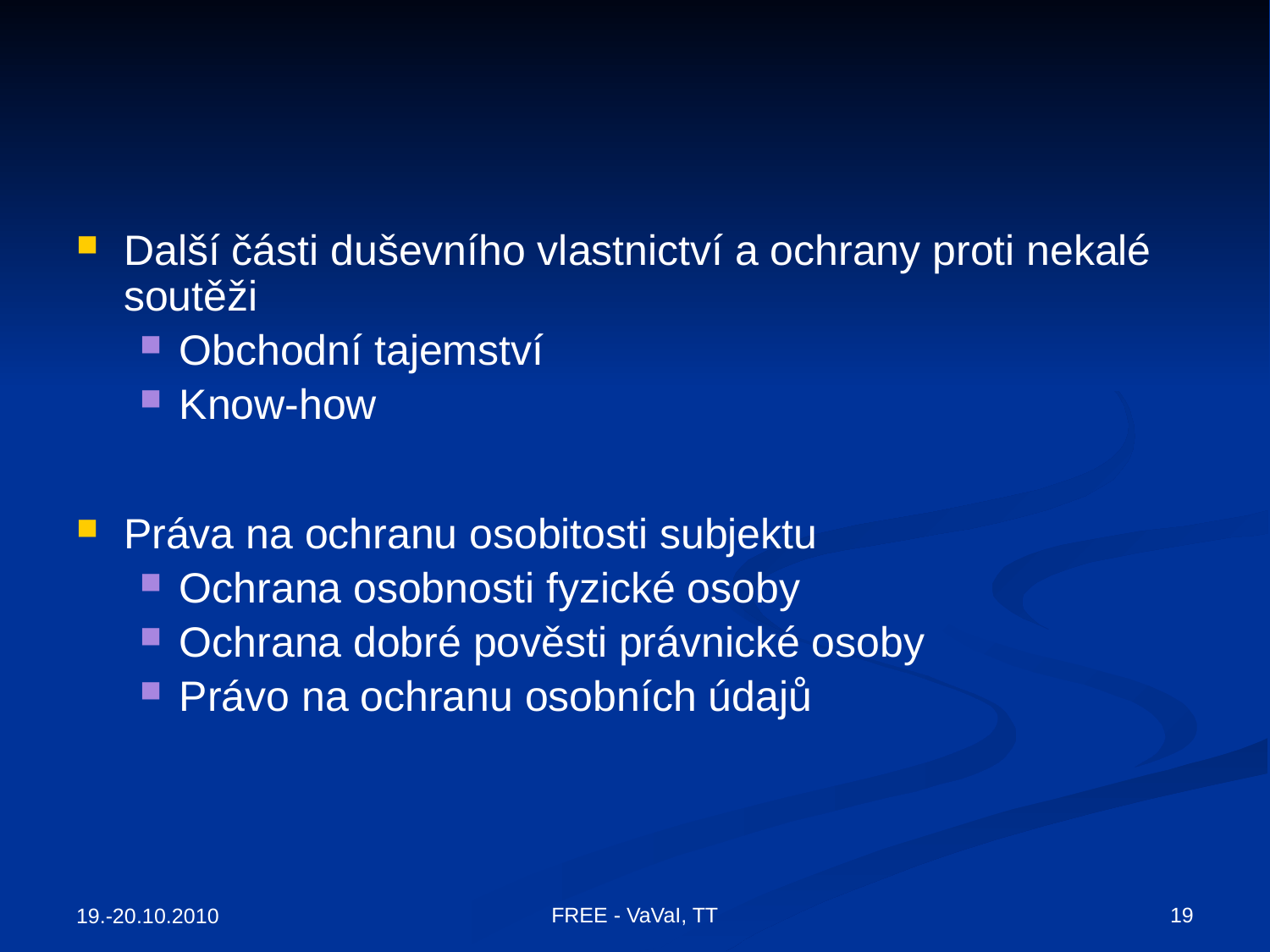

#
Další části duševního vlastnictví a ochrany proti nekalé soutěži
Obchodní tajemství
Know-how

Práva na ochranu osobitosti subjektu
Ochrana osobnosti fyzické osoby
Ochrana dobré pověsti právnické osoby
Právo na ochranu osobních údajů

FREE - VaVaI, TT
19
19.-20.10.2010